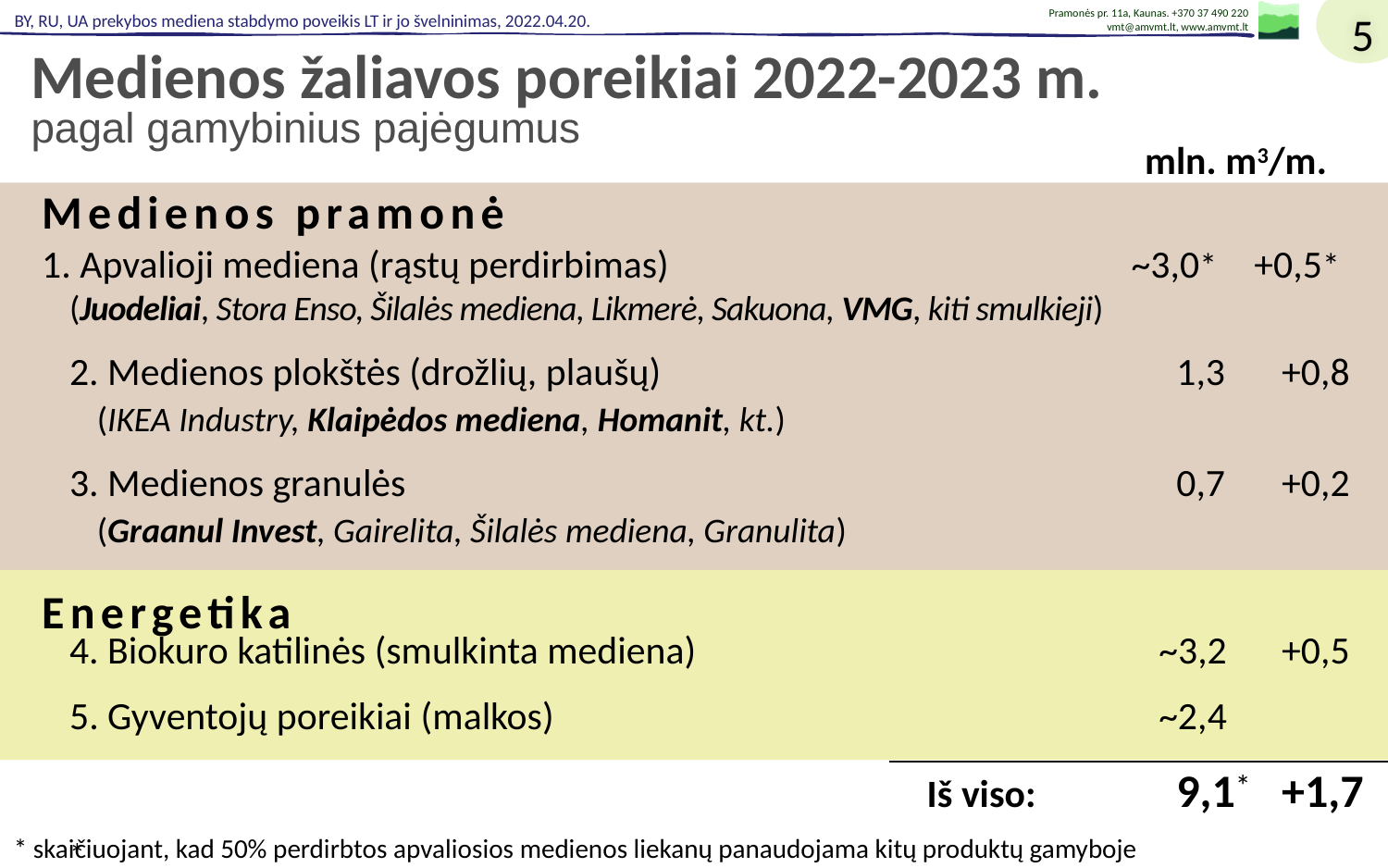

Medienos žaliavos poreikiai 2022-2023 m.
pagal gamybinius pajėgumus
mln. m3/m.
Medienos pramonė

1. Apvalioji mediena (rąstų perdirbimas)	~3,0*	+0,5*
(Juodeliai, Stora Enso, Šilalės mediena, Likmerė, Sakuona, VMG, kiti smulkieji)
2. Medienos plokštės (drožlių, plaušų) 	  1,3	+0,8
	(IKEA Industry, Klaipėdos mediena, Homanit, kt.)
3. Medienos granulės 	  0,7	+0,2
	(Graanul Invest, Gairelita, Šilalės mediena, Granulita)

4. Biokuro katilinės (smulkinta mediena)	~3,2	+0,5
5. Gyventojų poreikiai (malkos)	~2,4
	Iš viso:	  9,1*	+1,7 *

Energetika
* skaičiuojant, kad 50% perdirbtos apvaliosios medienos liekanų panaudojama kitų produktų gamyboje